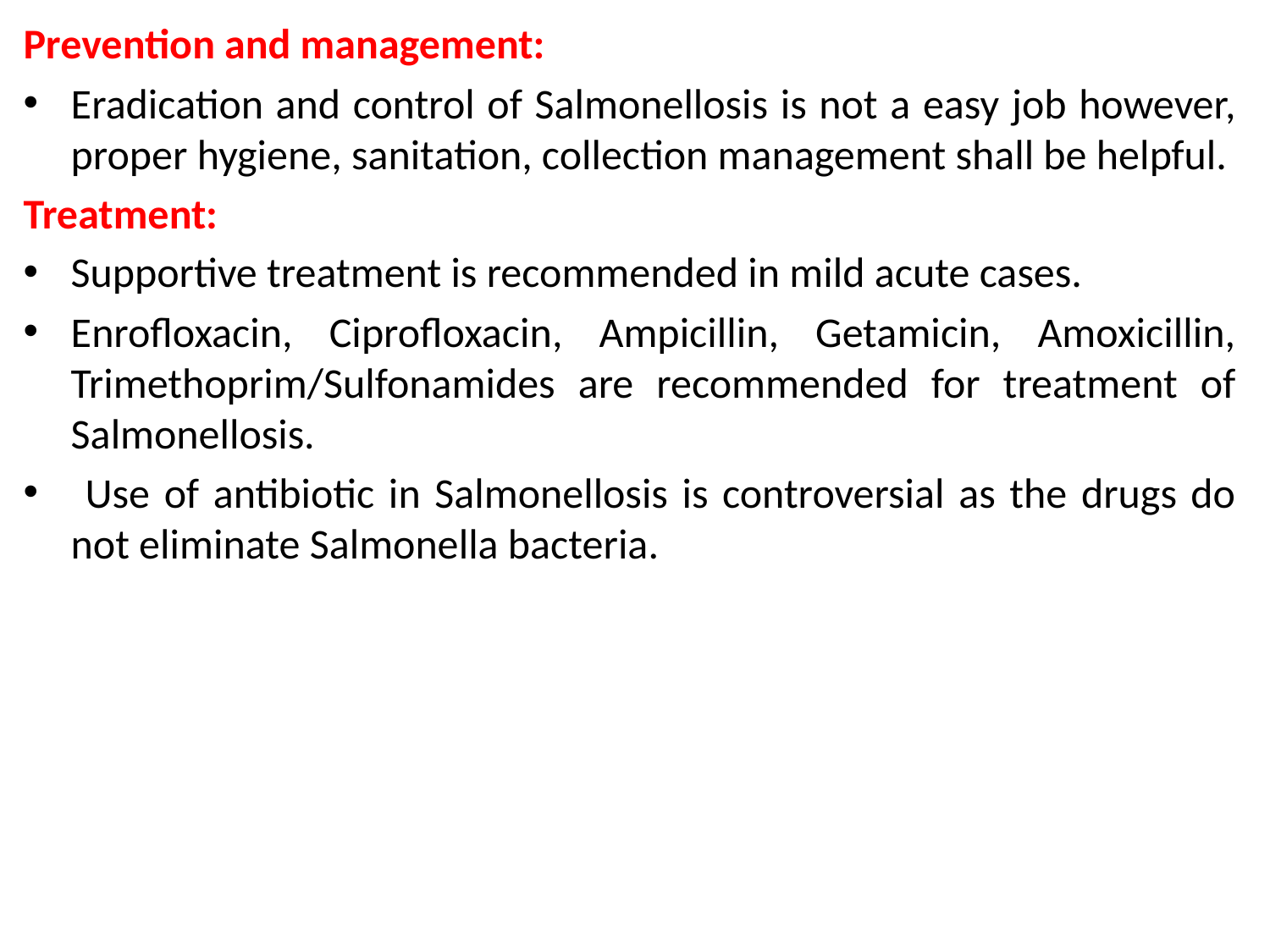

Prevention and management:
Eradication and control of Salmonellosis is not a easy job however, proper hygiene, sanitation, collection management shall be helpful.
Treatment:
Supportive treatment is recommended in mild acute cases.
Enrofloxacin, Ciprofloxacin, Ampicillin, Getamicin, Amoxicillin, Trimethoprim/Sulfonamides are recommended for treatment of Salmonellosis.
 Use of antibiotic in Salmonellosis is controversial as the drugs do not eliminate Salmonella bacteria.